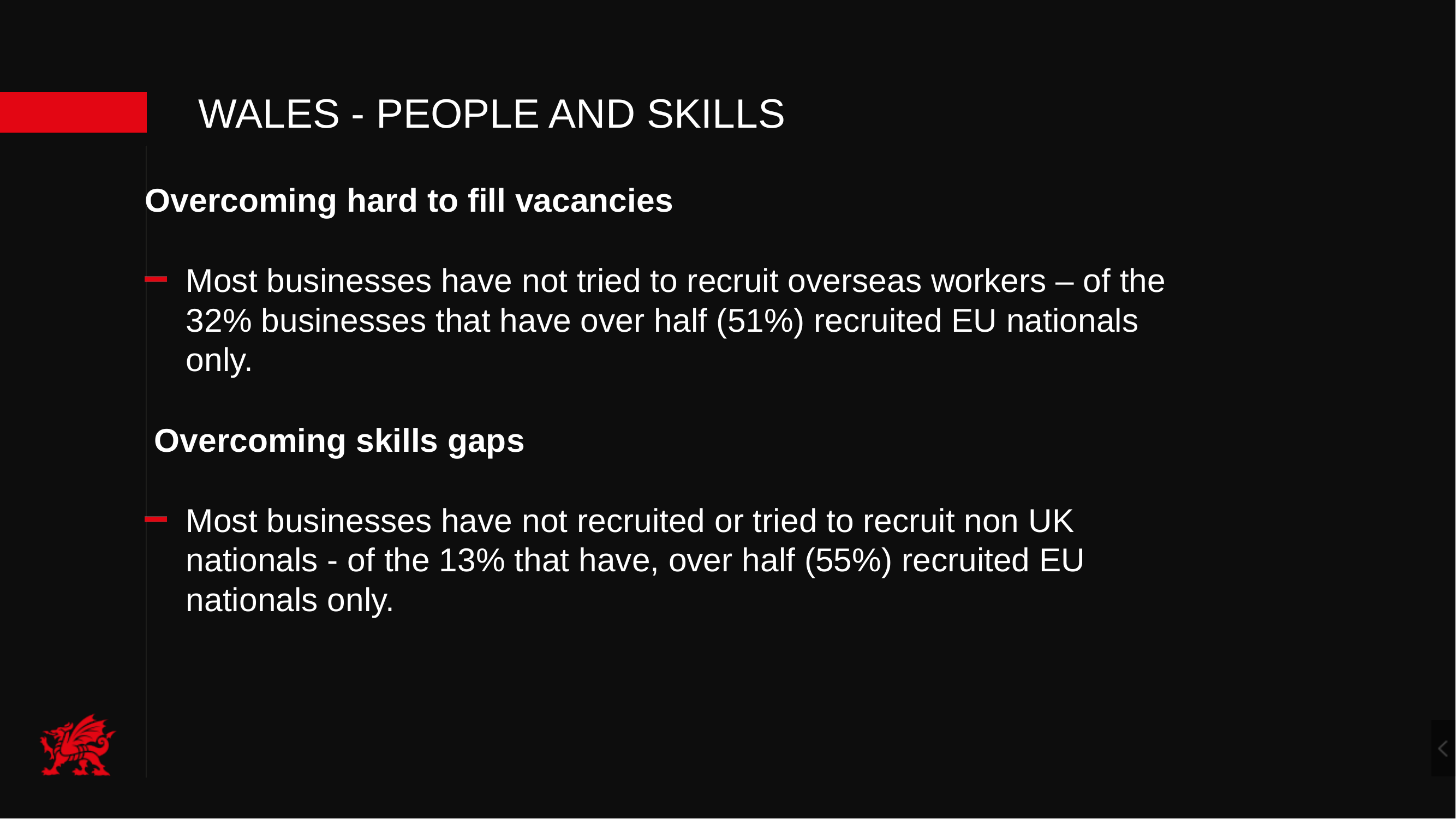

Wales - people and skills
Overcoming hard to fill vacancies
Most businesses have not tried to recruit overseas workers – of the 32% businesses that have over half (51%) recruited EU nationals only.
 Overcoming skills gaps
Most businesses have not recruited or tried to recruit non UK nationals - of the 13% that have, over half (55%) recruited EU nationals only.